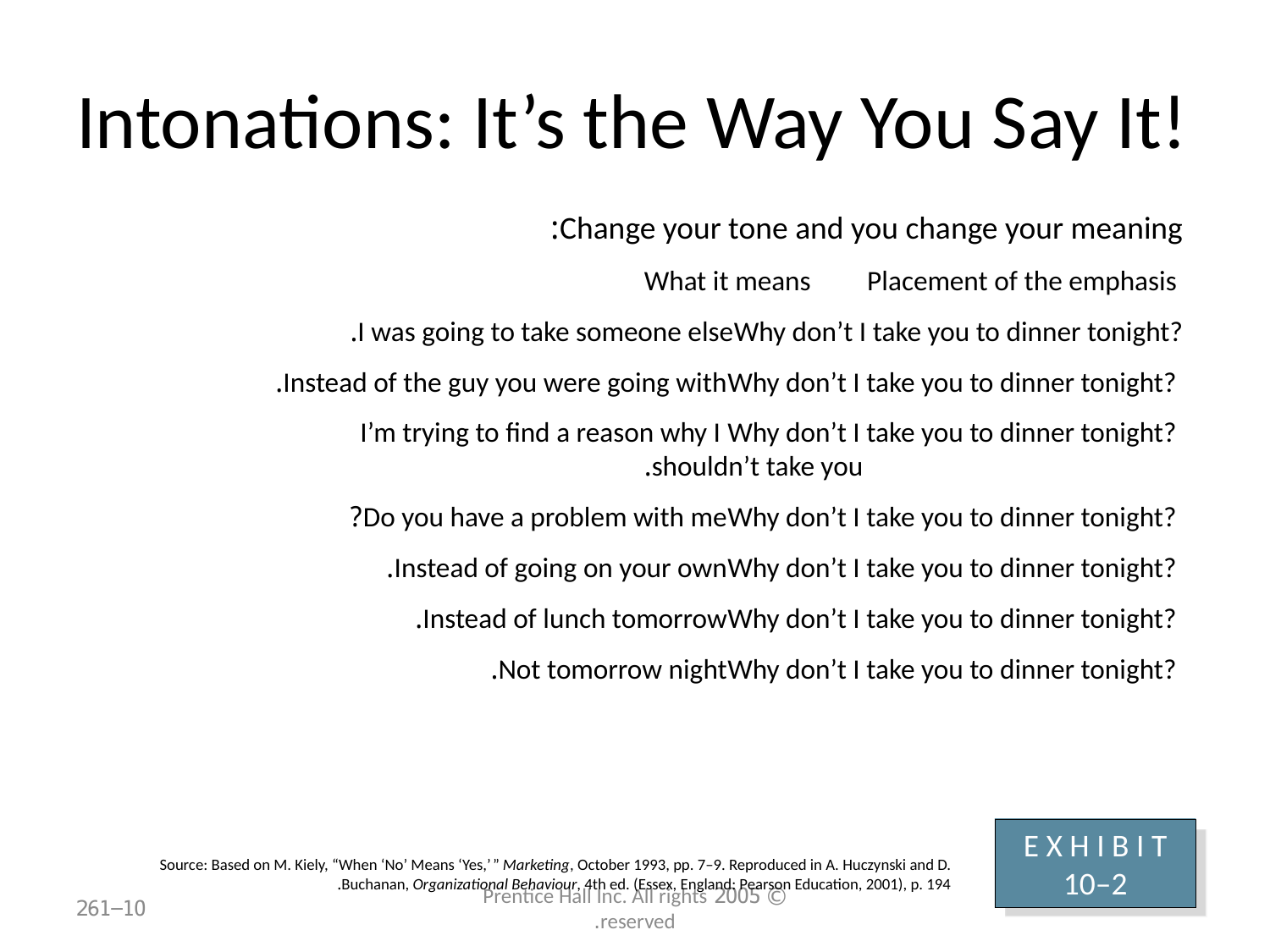

# Intonations: It’s the Way You Say It!
Change your tone and you change your meaning:
Placement of the emphasis 	What it means
Why don’t I take you to dinner tonight?	I was going to take someone else.
Why don’t I take you to dinner tonight? 	Instead of the guy you were going with.
Why don’t I take you to dinner tonight? 	I’m trying to find a reason why I
	shouldn’t take you.
Why don’t I take you to dinner tonight? 	Do you have a problem with me?
Why don’t I take you to dinner tonight? 	Instead of going on your own.
Why don’t I take you to dinner tonight? 	Instead of lunch tomorrow.
Why don’t I take you to dinner tonight? 	Not tomorrow night.
E X H I B I T 10–2
Source: Based on M. Kiely, “When ‘No’ Means ‘Yes,’ ” Marketing, October 1993, pp. 7–9. Reproduced in A. Huczynski and D. Buchanan, Organizational Behaviour, 4th ed. (Essex, England: Pearson Education, 2001), p. 194.
10–261
© 2005 Prentice Hall Inc. All rights reserved.